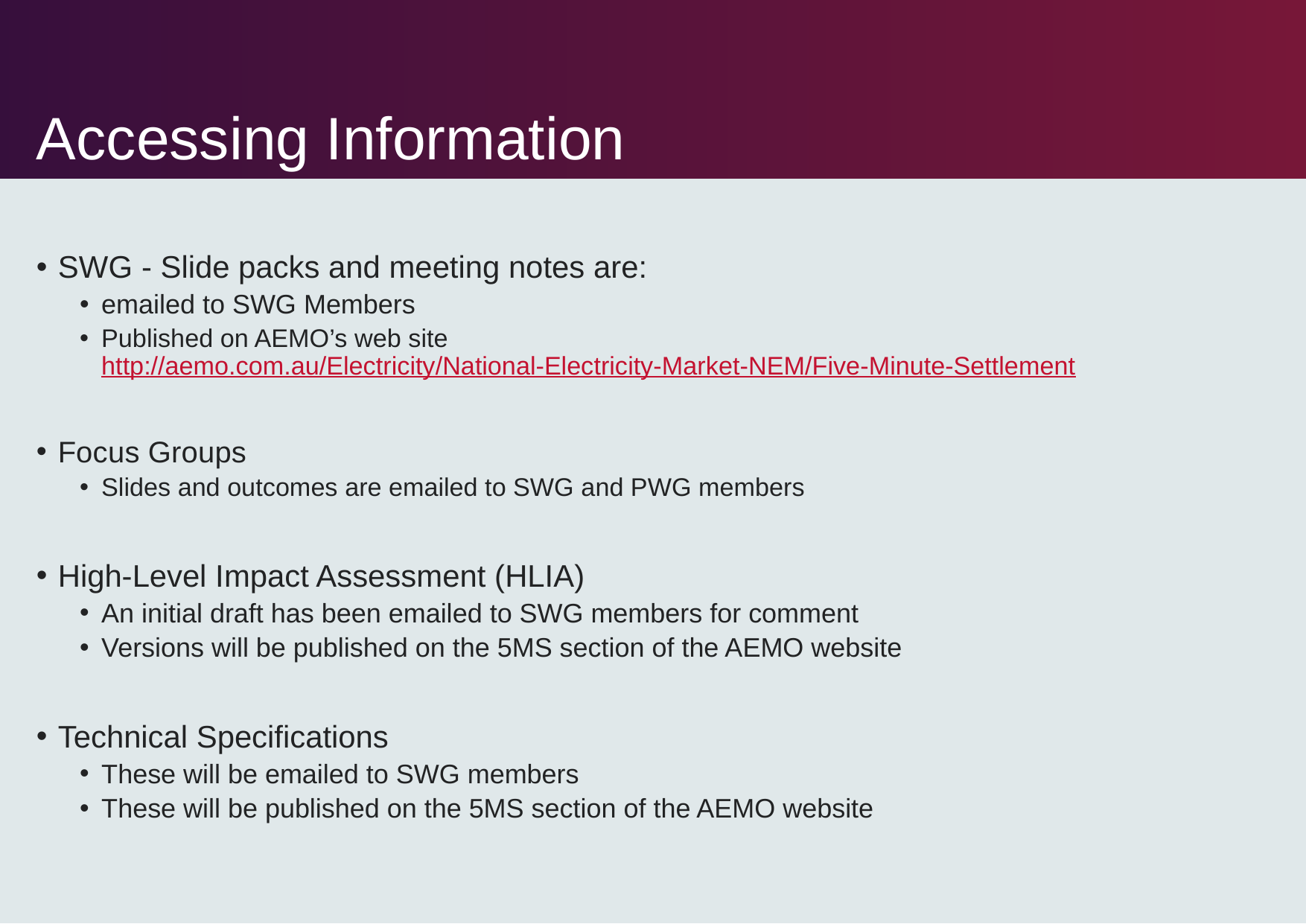

# Accessing Information
SWG - Slide packs and meeting notes are:
emailed to SWG Members
Published on AEMO’s web site http://aemo.com.au/Electricity/National-Electricity-Market-NEM/Five-Minute-Settlement

Focus Groups
Slides and outcomes are emailed to SWG and PWG members

High-Level Impact Assessment (HLIA)
An initial draft has been emailed to SWG members for comment
Versions will be published on the 5MS section of the AEMO website

Technical Specifications
These will be emailed to SWG members
These will be published on the 5MS section of the AEMO website